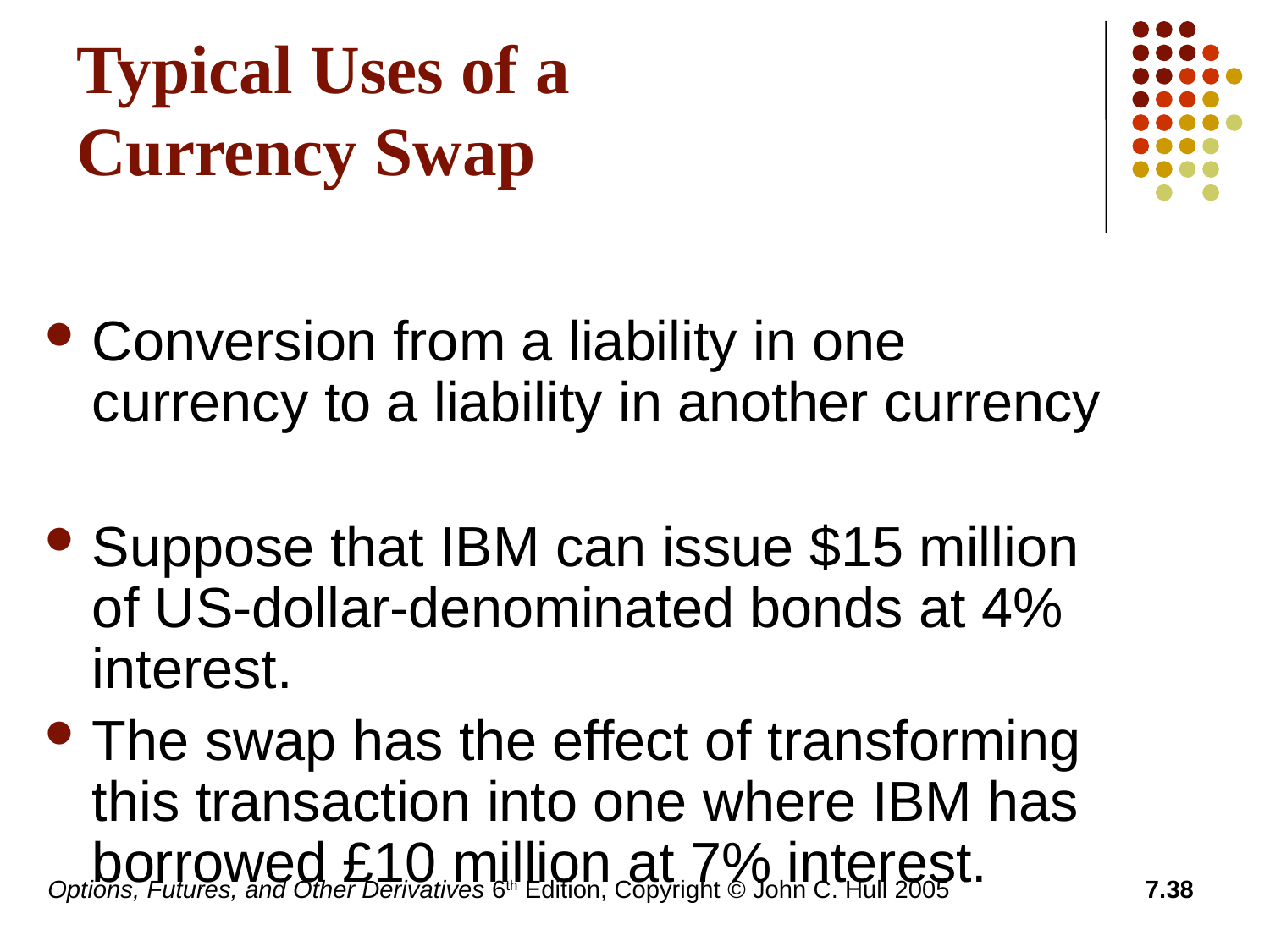

# Typical Uses of a Currency Swap
Conversion from a liability in one currency to a liability in another currency

Suppose that IBM can issue $15 million of US-dollar-denominated bonds at 4% interest.
The swap has the effect of transforming this transaction into one where IBM has borrowed £10 million at 7% interest.

Options, Futures, and Other Derivatives 6th Edition, Copyright © John C. Hull 2005
7.38